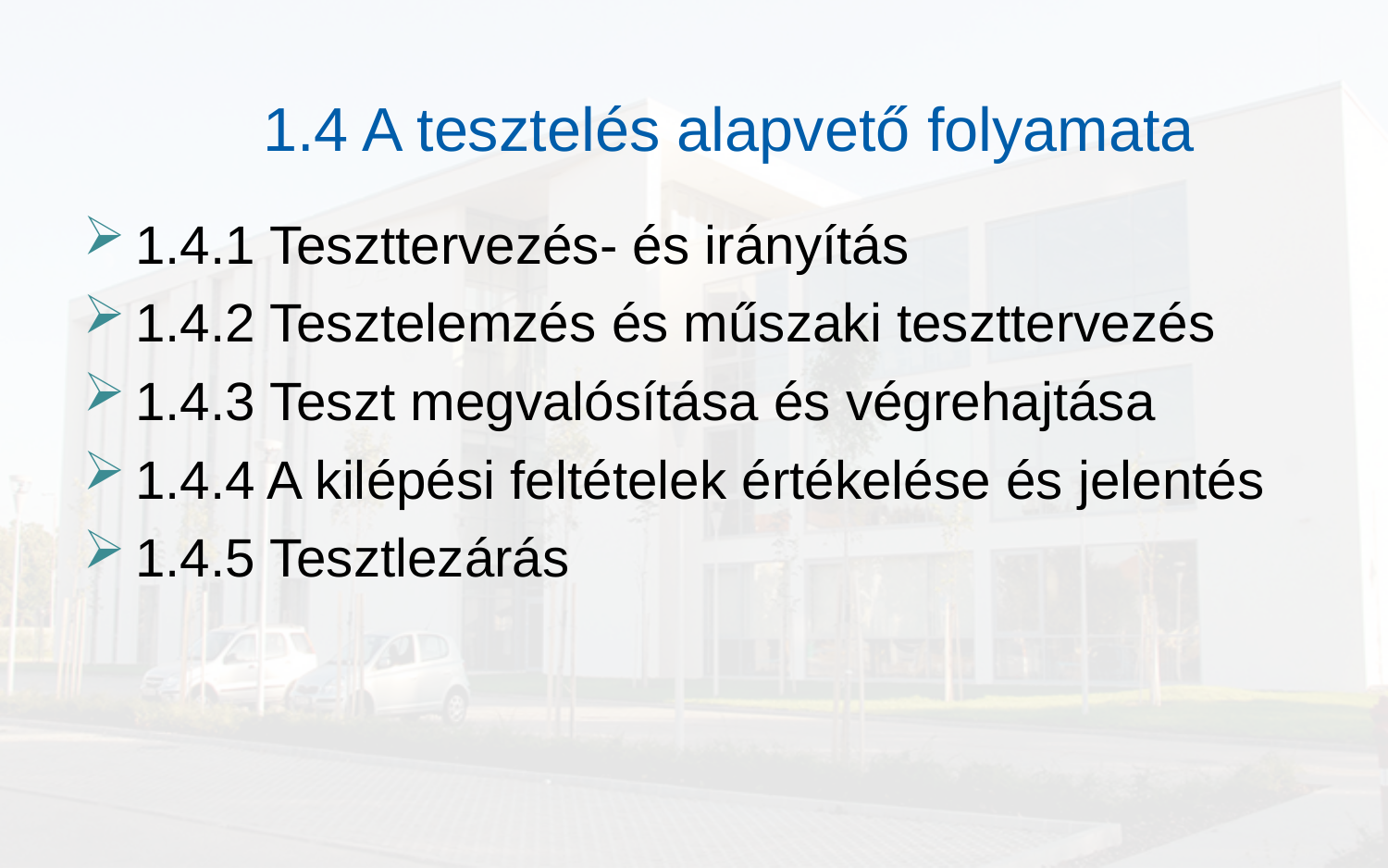

# 1.4 A tesztelés alapvető folyamata
1.4.1 Teszttervezés- és irányítás
1.4.2 Tesztelemzés és műszaki teszttervezés
1.4.3 Teszt megvalósítása és végrehajtása
1.4.4 A kilépési feltételek értékelése és jelentés
1.4.5 Tesztlezárás